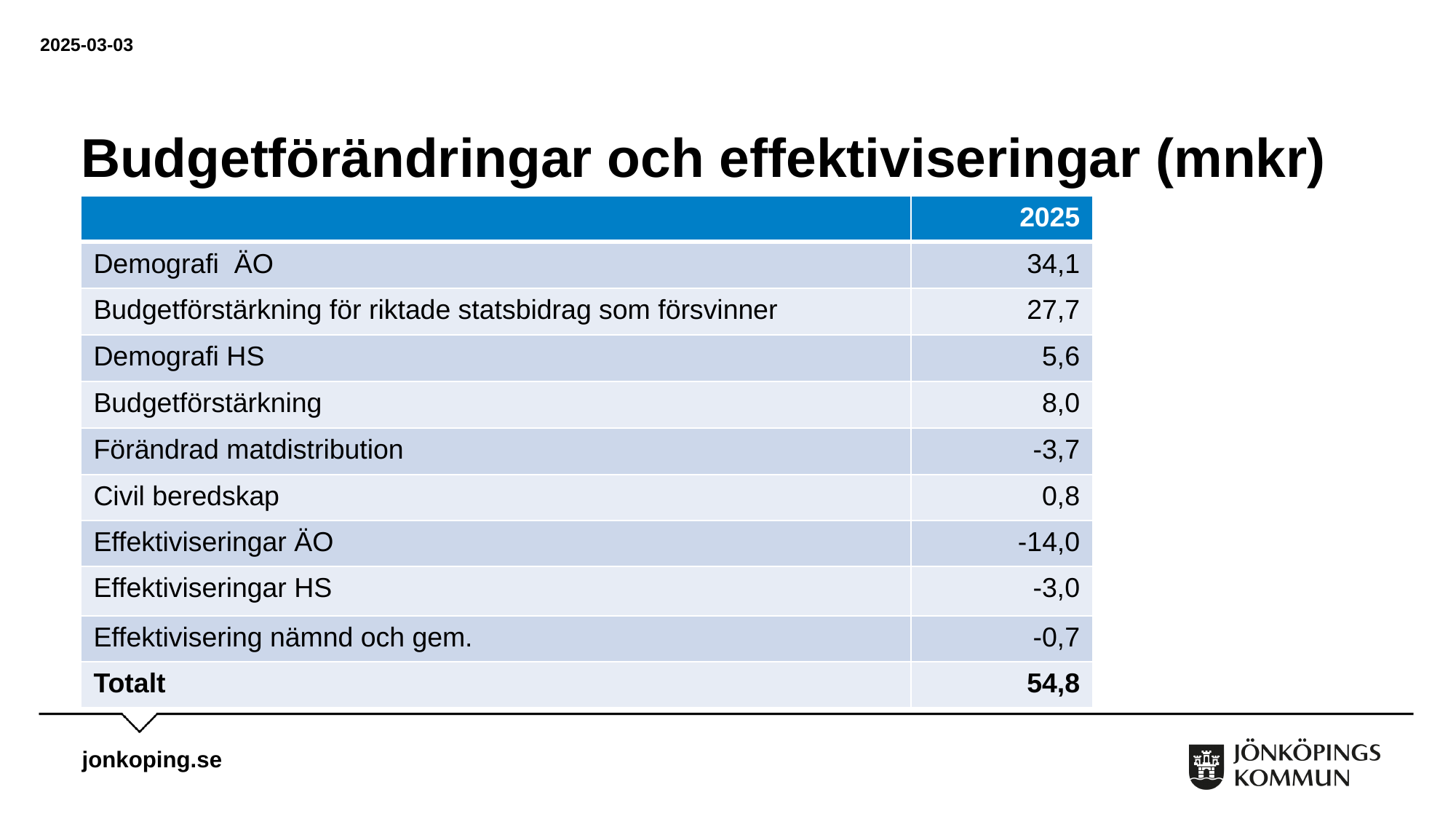

2025-03-03
# Budgetförändringar och effektiviseringar (mnkr)
|  | 2025 |
| --- | --- |
| Demografi ÄO | 34,1 |
| Budgetförstärkning för riktade statsbidrag som försvinner | 27,7 |
| Demografi HS | 5,6 |
| Budgetförstärkning | 8,0 |
| Förändrad matdistribution | -3,7 |
| Civil beredskap | 0,8 |
| Effektiviseringar ÄO | -14,0 |
| Effektiviseringar HS | -3,0 |
| Effektivisering nämnd och gem. | -0,7 |
| Totalt | 54,8 |